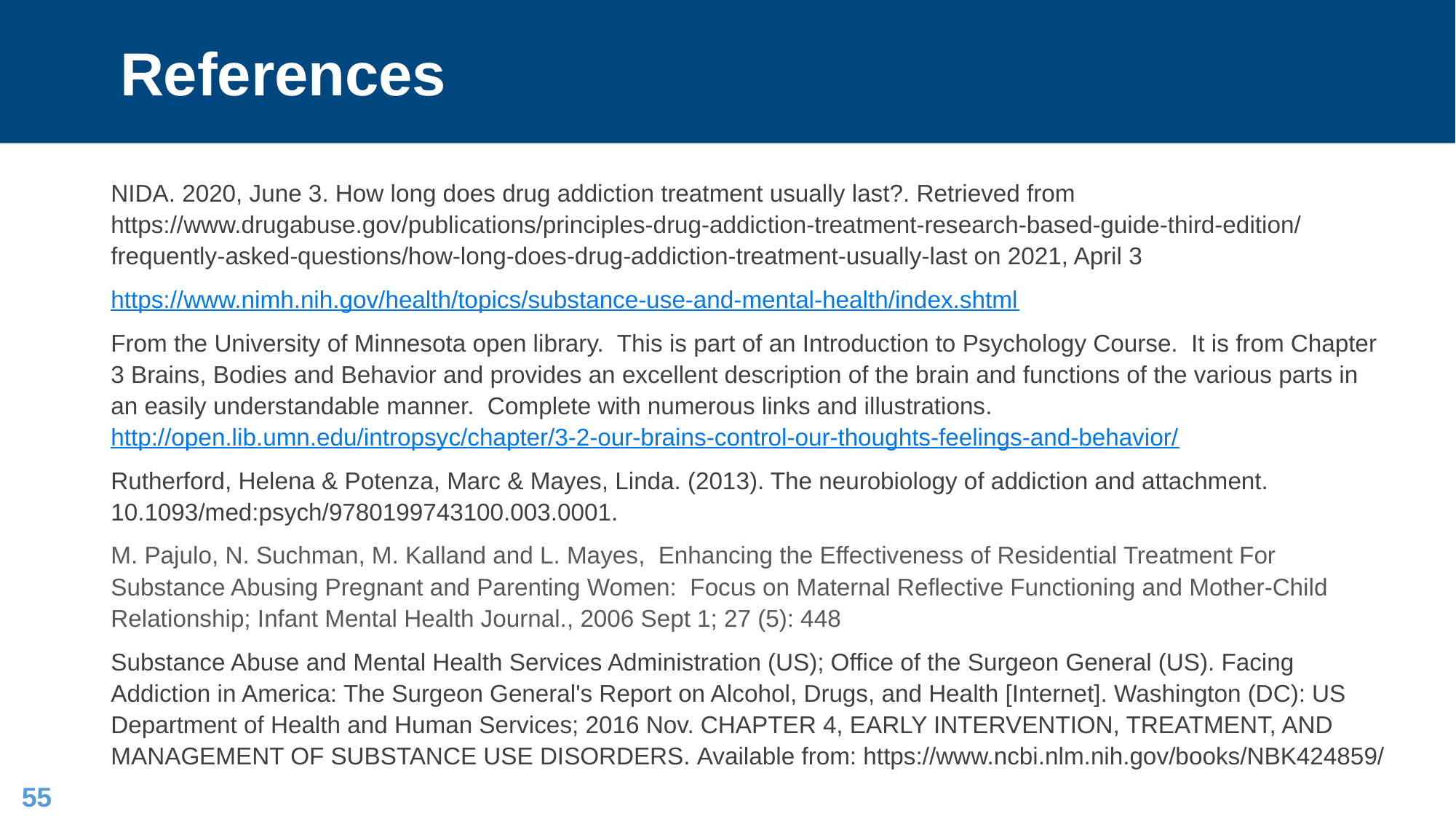

# References
NIDA. 2020, June 3. How long does drug addiction treatment usually last?. Retrieved from https://www.drugabuse.gov/publications/principles-drug-addiction-treatment-research-based-guide-third-edition/frequently-asked-questions/how-long-does-drug-addiction-treatment-usually-last on 2021, April 3
https://www.nimh.nih.gov/health/topics/substance-use-and-mental-health/index.shtml
From the University of Minnesota open library.  This is part of an Introduction to Psychology Course.  It is from Chapter 3 Brains, Bodies and Behavior and provides an excellent description of the brain and functions of the various parts in an easily understandable manner.  Complete with numerous links and illustrations. http://open.lib.umn.edu/intropsyc/chapter/3-2-our-brains-control-our-thoughts-feelings-and-behavior/
Rutherford, Helena & Potenza, Marc & Mayes, Linda. (2013). The neurobiology of addiction and attachment. 10.1093/med:psych/9780199743100.003.0001.
M. Pajulo, N. Suchman, M. Kalland and L. Mayes,  Enhancing the Effectiveness of Residential Treatment For Substance Abusing Pregnant and Parenting Women:  Focus on Maternal Reflective Functioning and Mother-Child Relationship; Infant Mental Health Journal., 2006 Sept 1; 27 (5): 448
Substance Abuse and Mental Health Services Administration (US); Office of the Surgeon General (US). Facing Addiction in America: The Surgeon General's Report on Alcohol, Drugs, and Health [Internet]. Washington (DC): US Department of Health and Human Services; 2016 Nov. CHAPTER 4, EARLY INTERVENTION, TREATMENT, AND MANAGEMENT OF SUBSTANCE USE DISORDERS. Available from: https://www.ncbi.nlm.nih.gov/books/NBK424859/